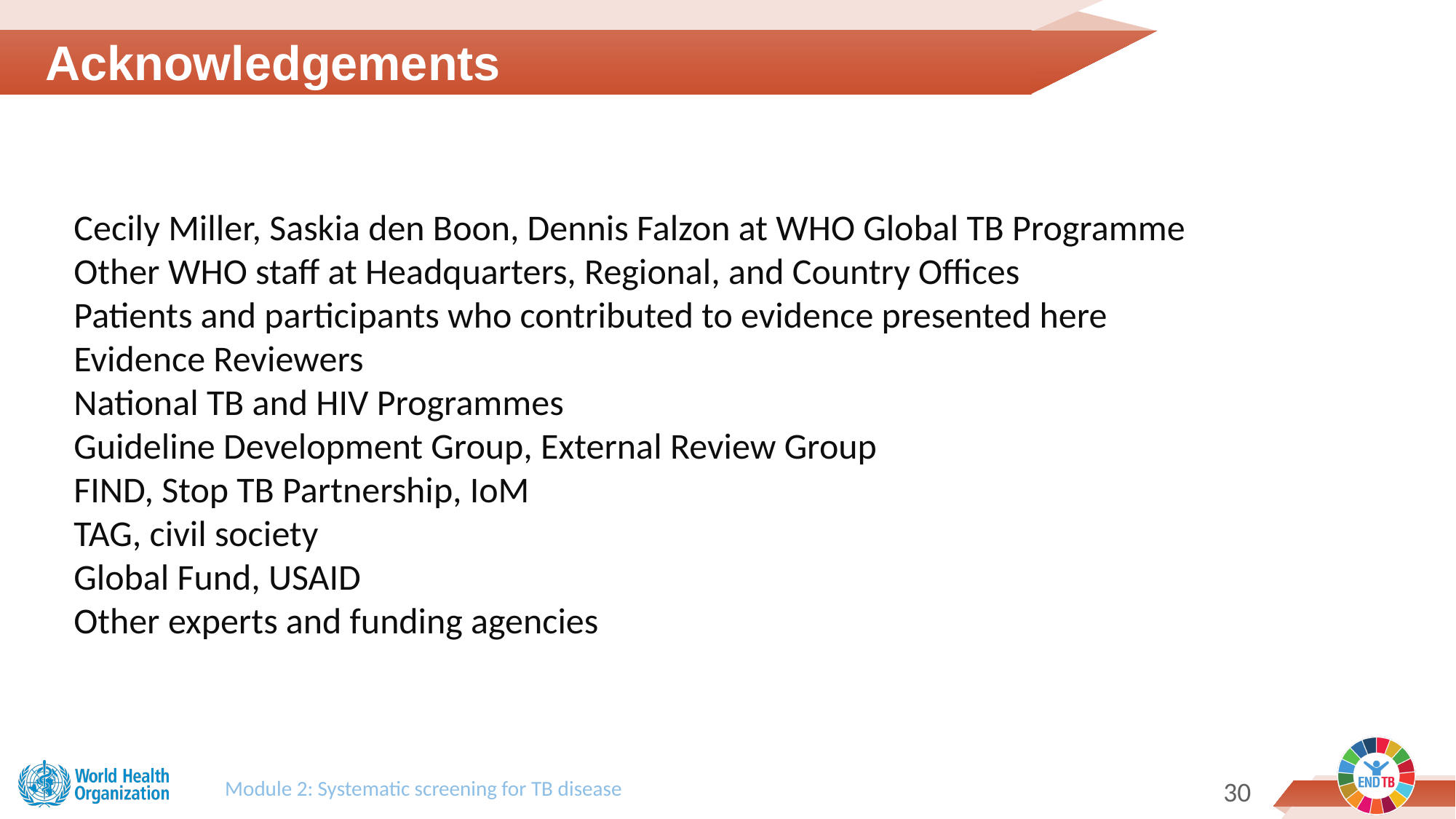

Acknowledgements
Cecily Miller, Saskia den Boon, Dennis Falzon at WHO Global TB Programme
Other WHO staff at Headquarters, Regional, and Country Offices
Patients and participants who contributed to evidence presented here
Evidence Reviewers
National TB and HIV Programmes
Guideline Development Group, External Review Group
FIND, Stop TB Partnership, IoM
TAG, civil society
Global Fund, USAID
Other experts and funding agencies
Module 2: Systematic screening for TB disease
30